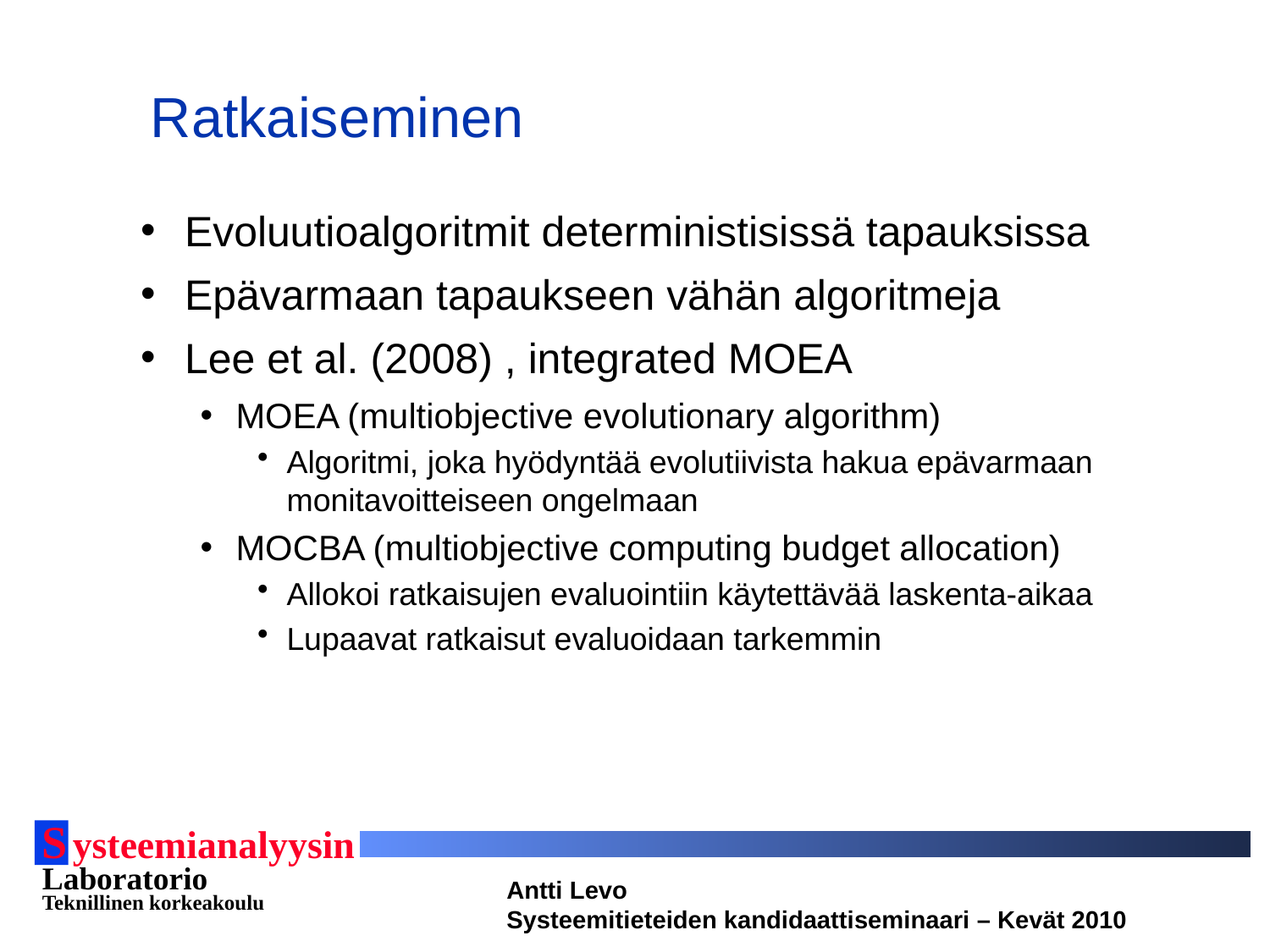

# Ratkaiseminen
Evoluutioalgoritmit deterministisissä tapauksissa
Epävarmaan tapaukseen vähän algoritmeja
Lee et al. (2008) , integrated MOEA
MOEA (multiobjective evolutionary algorithm)
Algoritmi, joka hyödyntää evolutiivista hakua epävarmaan monitavoitteiseen ongelmaan
MOCBA (multiobjective computing budget allocation)
Allokoi ratkaisujen evaluointiin käytettävää laskenta-aikaa
Lupaavat ratkaisut evaluoidaan tarkemmin